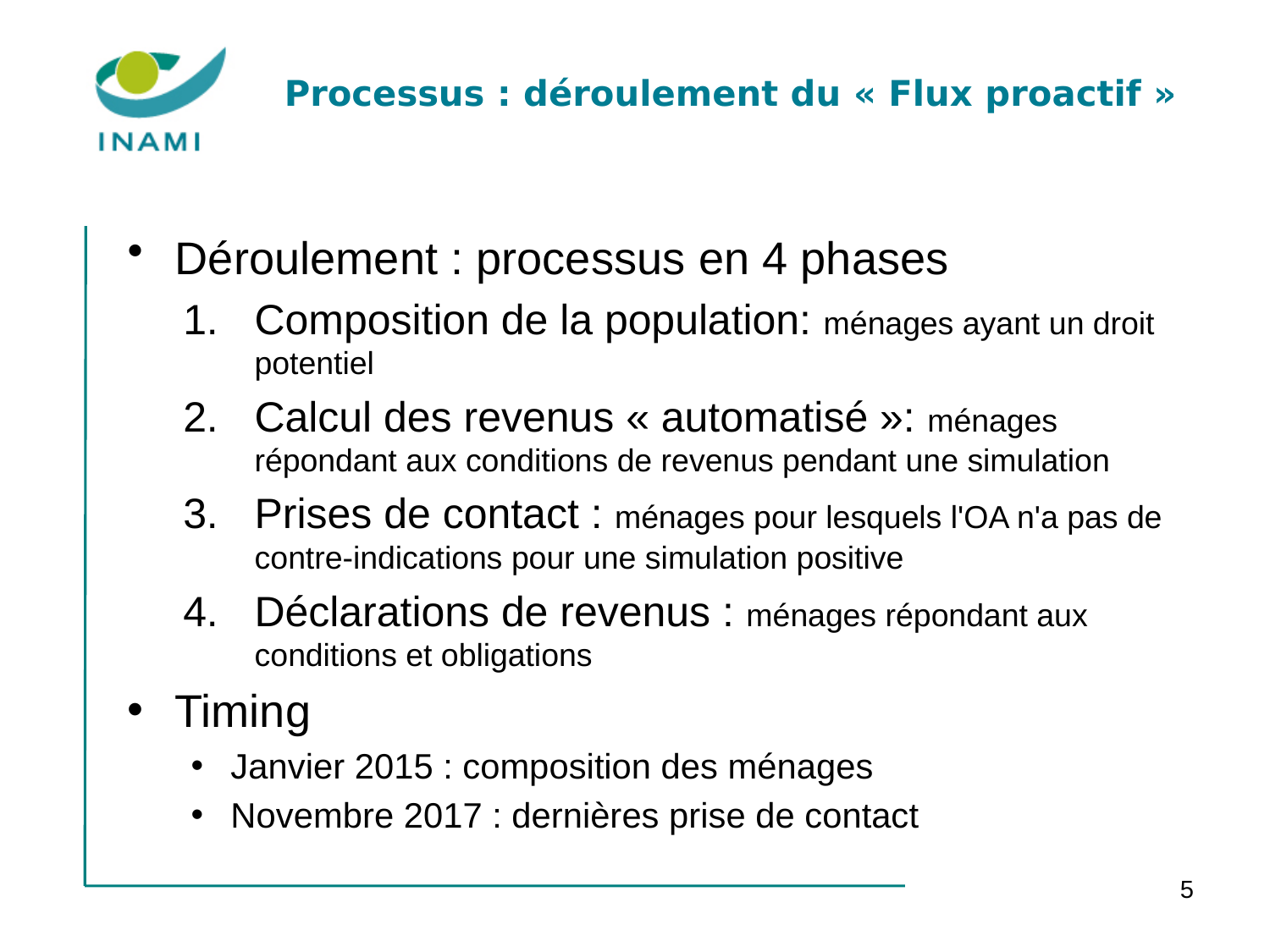

# Processus : déroulement du « Flux proactif »
Déroulement : processus en 4 phases
Composition de la population: ménages ayant un droit potentiel
Calcul des revenus « automatisé »: ménages répondant aux conditions de revenus pendant une simulation
Prises de contact : ménages pour lesquels l'OA n'a pas de contre-indications pour une simulation positive
Déclarations de revenus : ménages répondant aux conditions et obligations
Timing
Janvier 2015 : composition des ménages
Novembre 2017 : dernières prise de contact

5